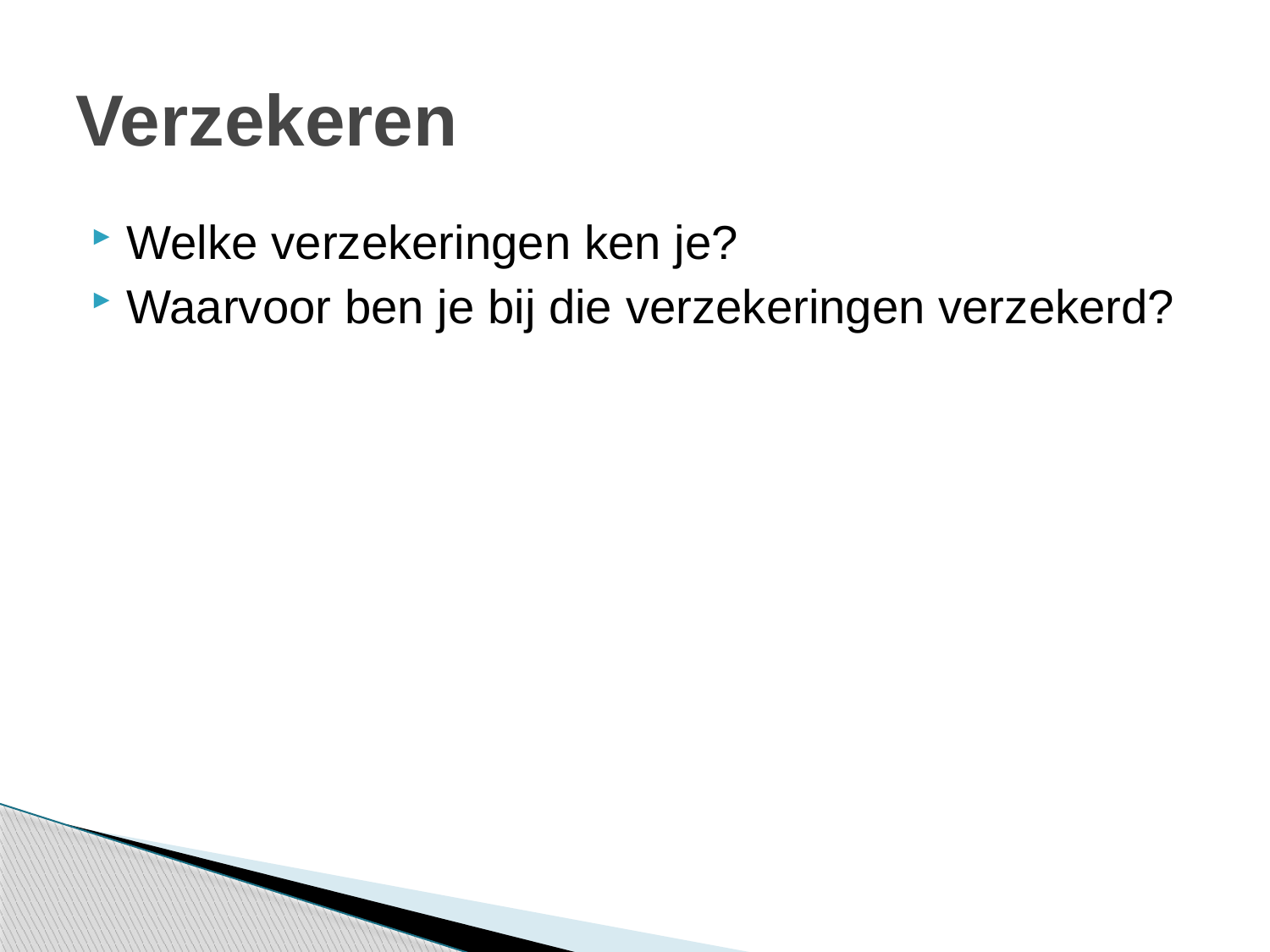

# Verzekeren
Welke verzekeringen ken je?
Waarvoor ben je bij die verzekeringen verzekerd?